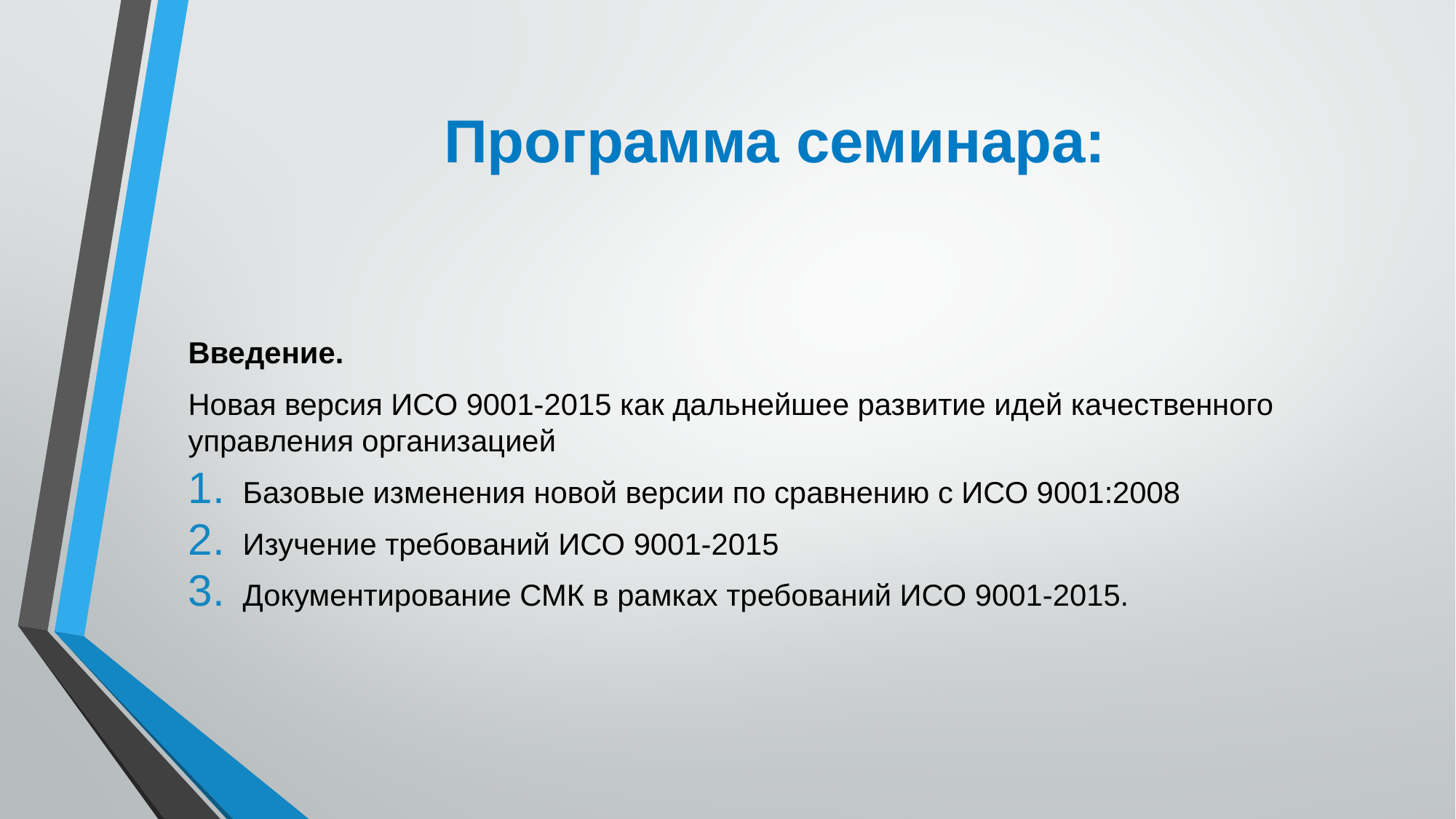

# Программа семинара:
Введение.
Новая версия ИСО 9001-2015 как дальнейшее развитие идей качественного управления организацией
Базовые изменения новой версии по сравнению с ИСО 9001:2008
Изучение требований ИСО 9001-2015
Документирование СМК в рамках требований ИСО 9001-2015.